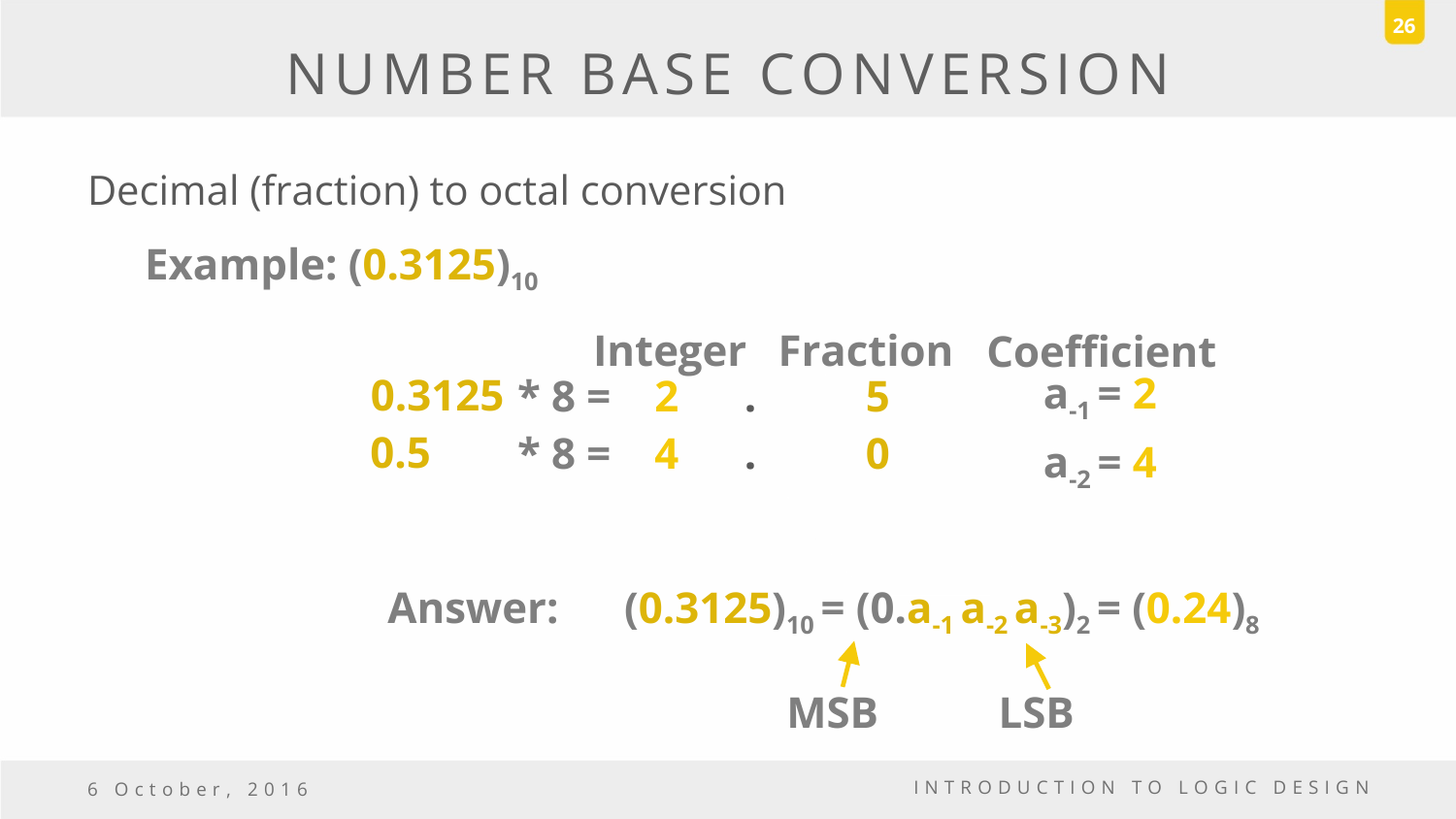

26
# NUMBER BASE CONVERSION
Decimal (fraction) to octal conversion
Example: (0.3125)10
Integer
Fraction
Coefficient
a-1 = 2
0.3125
* 8 =    2      .          5
0.5
* 8 =    4      .          0
a-2 = 4
Answer:      (0.3125)10 = (0.a-1 a-2 a-3)2 = (0.24)8

MSB           LSB
6 October, 2016
INTRODUCTION TO LOGIC DESIGN